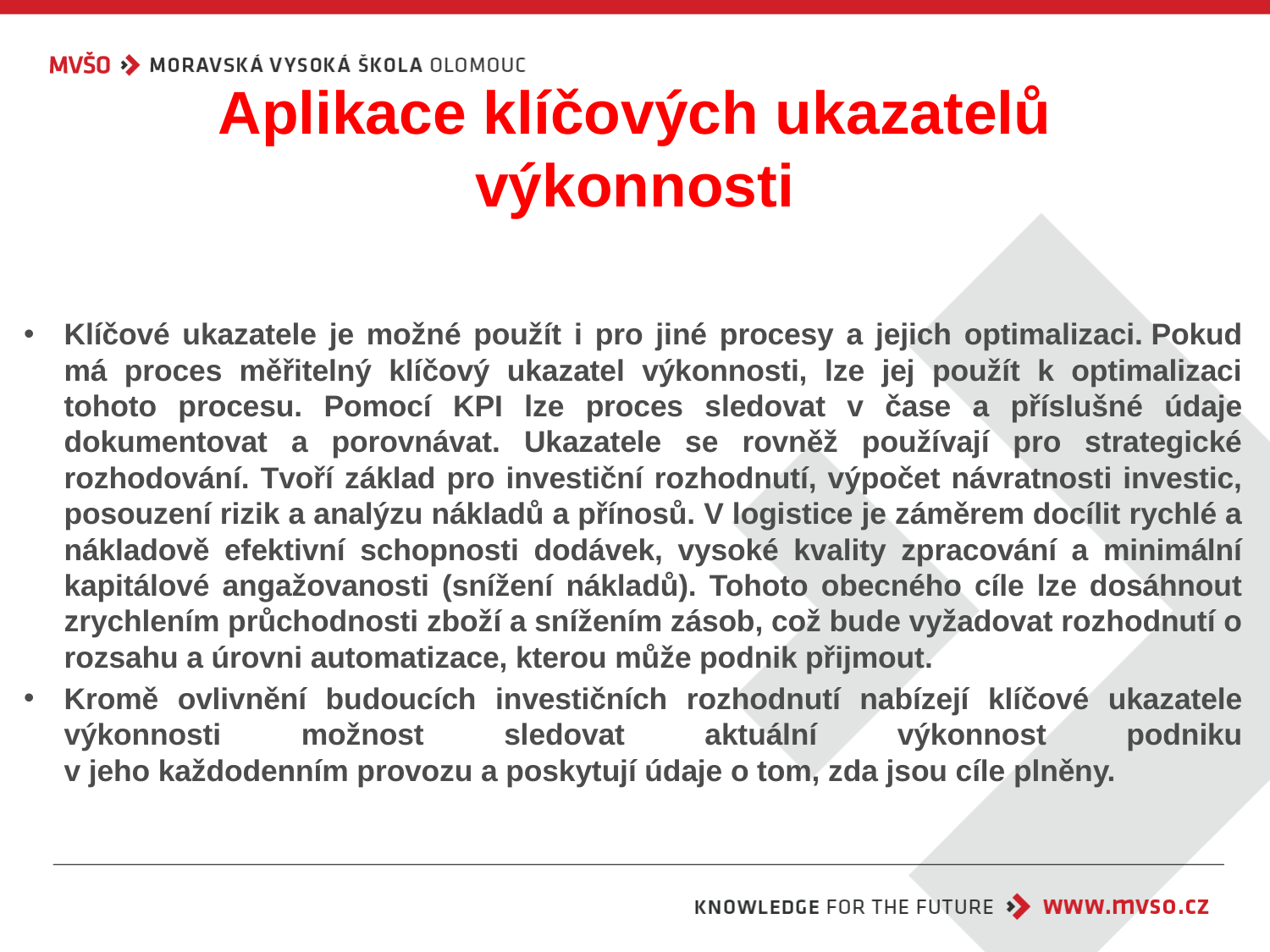

# Aplikace klíčových ukazatelů výkonnosti
Klíčové ukazatele je možné použít i pro jiné procesy a jejich optimalizaci. Pokud má proces měřitelný klíčový ukazatel výkonnosti, lze jej použít k optimalizaci tohoto procesu. Pomocí KPI lze proces sledovat v čase a příslušné údaje dokumentovat a porovnávat. Ukazatele se rovněž používají pro strategické rozhodování. Tvoří základ pro investiční rozhodnutí, výpočet návratnosti investic, posouzení rizik a analýzu nákladů a přínosů. V logistice je záměrem docílit rychlé a nákladově efektivní schopnosti dodávek, vysoké kvality zpracování a minimální kapitálové angažovanosti (snížení nákladů). Tohoto obecného cíle lze dosáhnout zrychlením průchodnosti zboží a snížením zásob, což bude vyžadovat rozhodnutí o rozsahu a úrovni automatizace, kterou může podnik přijmout.
Kromě ovlivnění budoucích investičních rozhodnutí nabízejí klíčové ukazatele výkonnosti možnost sledovat aktuální výkonnost podniku
v jeho každodenním provozu a poskytují údaje o tom, zda jsou cíle plněny.